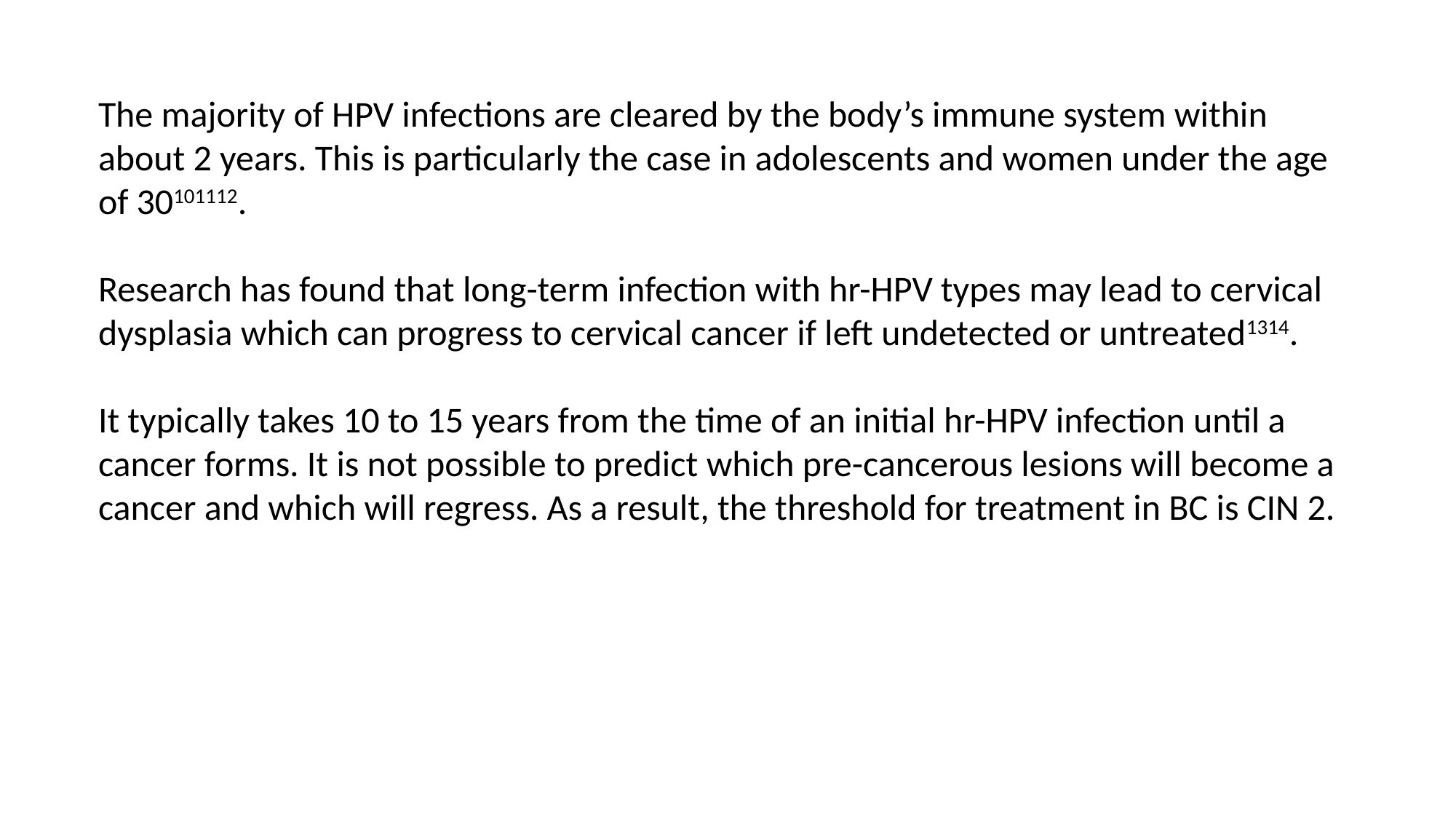

The majority of HPV infections are cleared by the body’s immune system within about 2 years. This is particularly the case in adolescents and women under the age of 30101112.

Research has found that long-term infection with hr-HPV types may lead to cervical dysplasia which can progress to cervical cancer if left undetected or untreated1314.

It typically takes 10 to 15 years from the time of an initial hr-HPV infection until a cancer forms. It is not possible to predict which pre-cancerous lesions will become a cancer and which will regress. As a result, the threshold for treatment in BC is CIN 2.